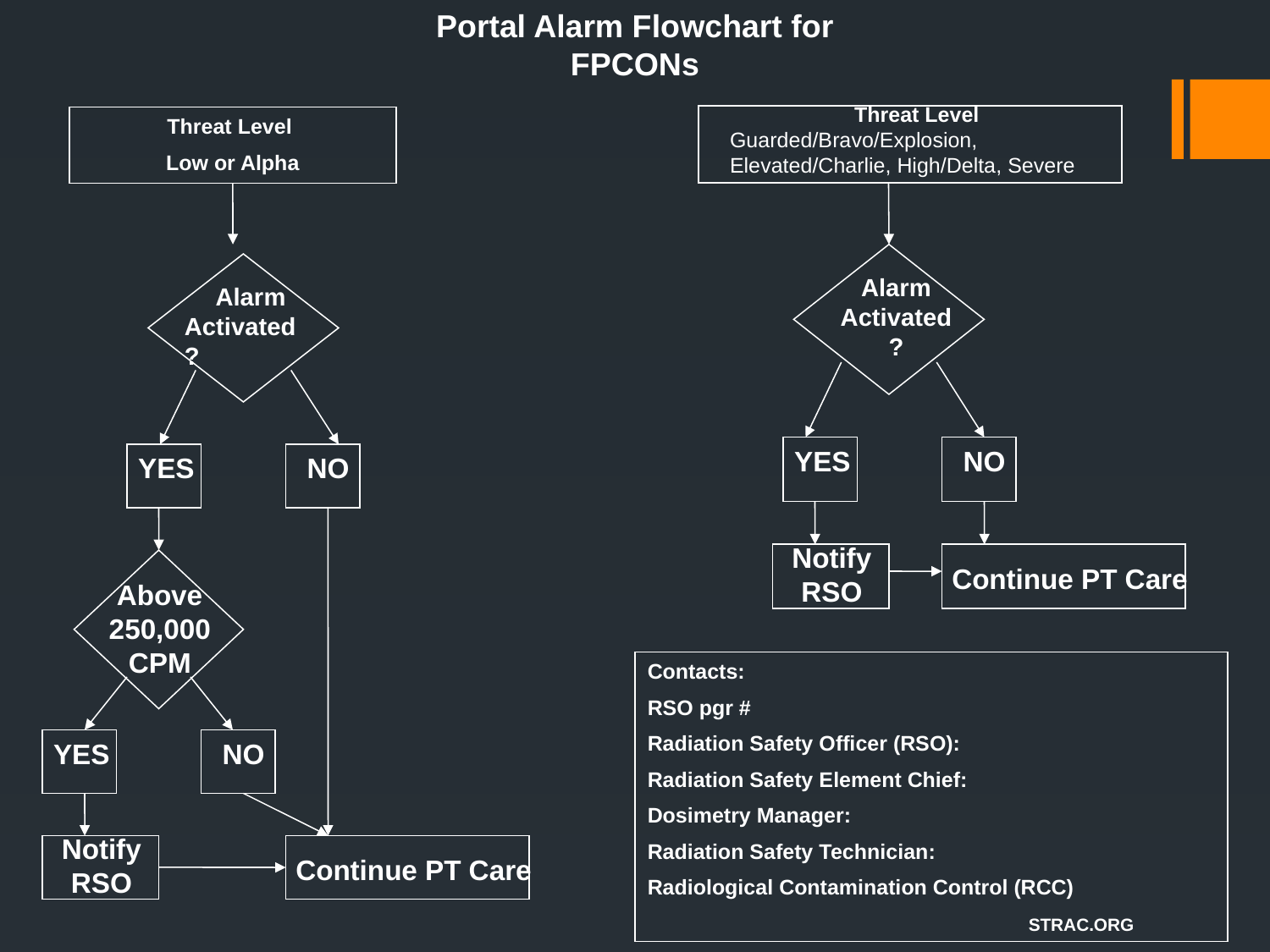

Portal Alarm Flowchart for FPCONs
                     Threat Level
Guarded/Bravo/Explosion, Elevated/Charlie, High/Delta, Severe

Threat Level
Low or Alpha

Alarm
Activated ?

Alarm
Activated ?

YES

NO
YES

NO

Notify RSO

Continue PT Care

Above 250,000 CPM

Contacts:
RSO pgr #
Radiation Safety Officer (RSO):
Radiation Safety Element Chief:
Dosimetry Manager:
Radiation Safety Technician:
Radiological Contamination Control (RCC)
			STRAC.ORG

YES

NO

Notify RSO

Continue PT Care